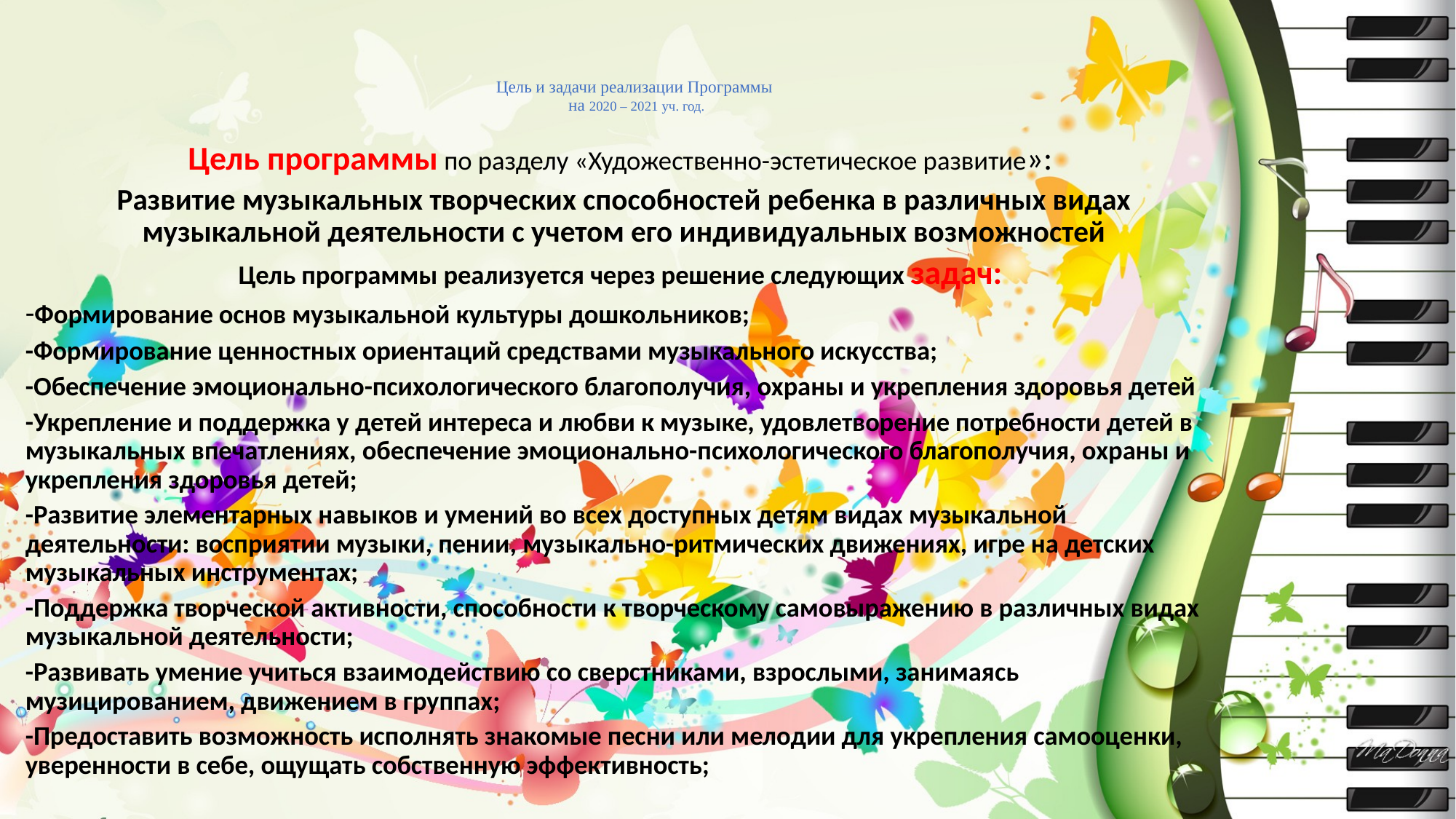

# Цель и задачи реализации Программы на 2020 – 2021 уч. год.
Цель программы по разделу «Художественно-эстетическое развитие»:
Развитие музыкальных творческих способностей ребенка в различных видах музыкальной деятельности с учетом его индивидуальных возможностей
Цель программы реализуется через решение следующих задач:
-Формирование основ музыкальной культуры дошкольников;
-Формирование ценностных ориентаций средствами музыкального искусства;
-Обеспечение эмоционально-психологического благополучия, охраны и укрепления здоровья детей
-Укрепление и поддержка у детей интереса и любви к музыке, удовлетворение потребности детей в музыкальных впечатлениях, обеспечение эмоционально-психологического благополучия, охраны и укрепления здоровья детей;
-Развитие элементарных навыков и умений во всех доступных детям видах музыкальной деятельности: восприятии музыки, пении, музыкально-ритмических движениях, игре на детских музыкальных инструментах;
-Поддержка творческой активности, способности к творческому самовыражению в различных видах музыкальной деятельности;
-Развивать умение учиться взаимодействию со сверстниками, взрослыми, занимаясь музицированием, движением в группах;
-Предоставить возможность исполнять знакомые песни или мелодии для укрепления самооценки, уверенности в себе, ощущать собственную эффективность;